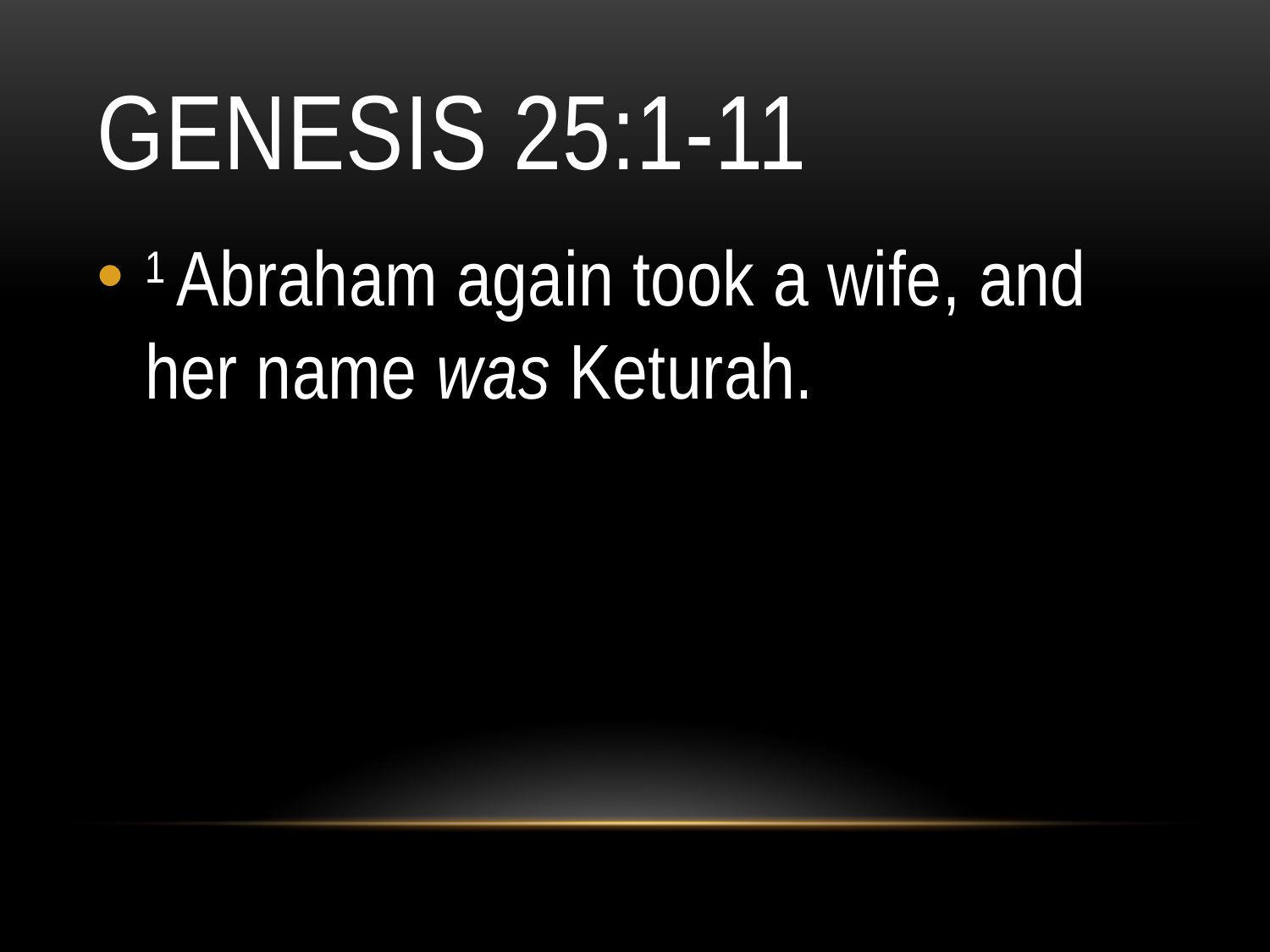

# Genesis 25:1-11
1 Abraham again took a wife, and her name was Keturah.